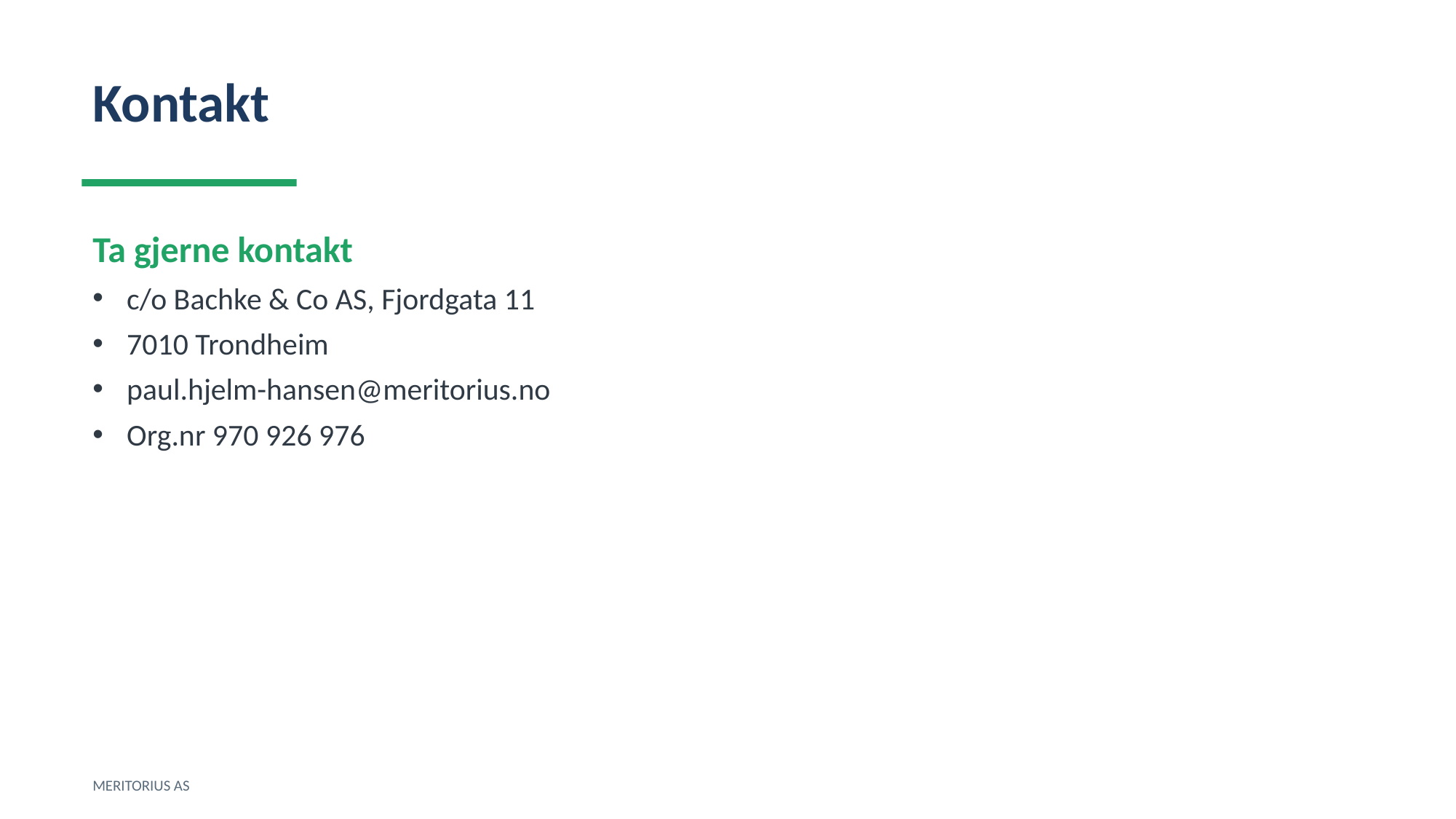

Kontakt

Ta gjerne kontakt
c/o Bachke & Co AS, Fjordgata 11
7010 Trondheim
paul.hjelm-hansen@meritorius.no
Org.nr 970 926 976
MERITORIUS AS